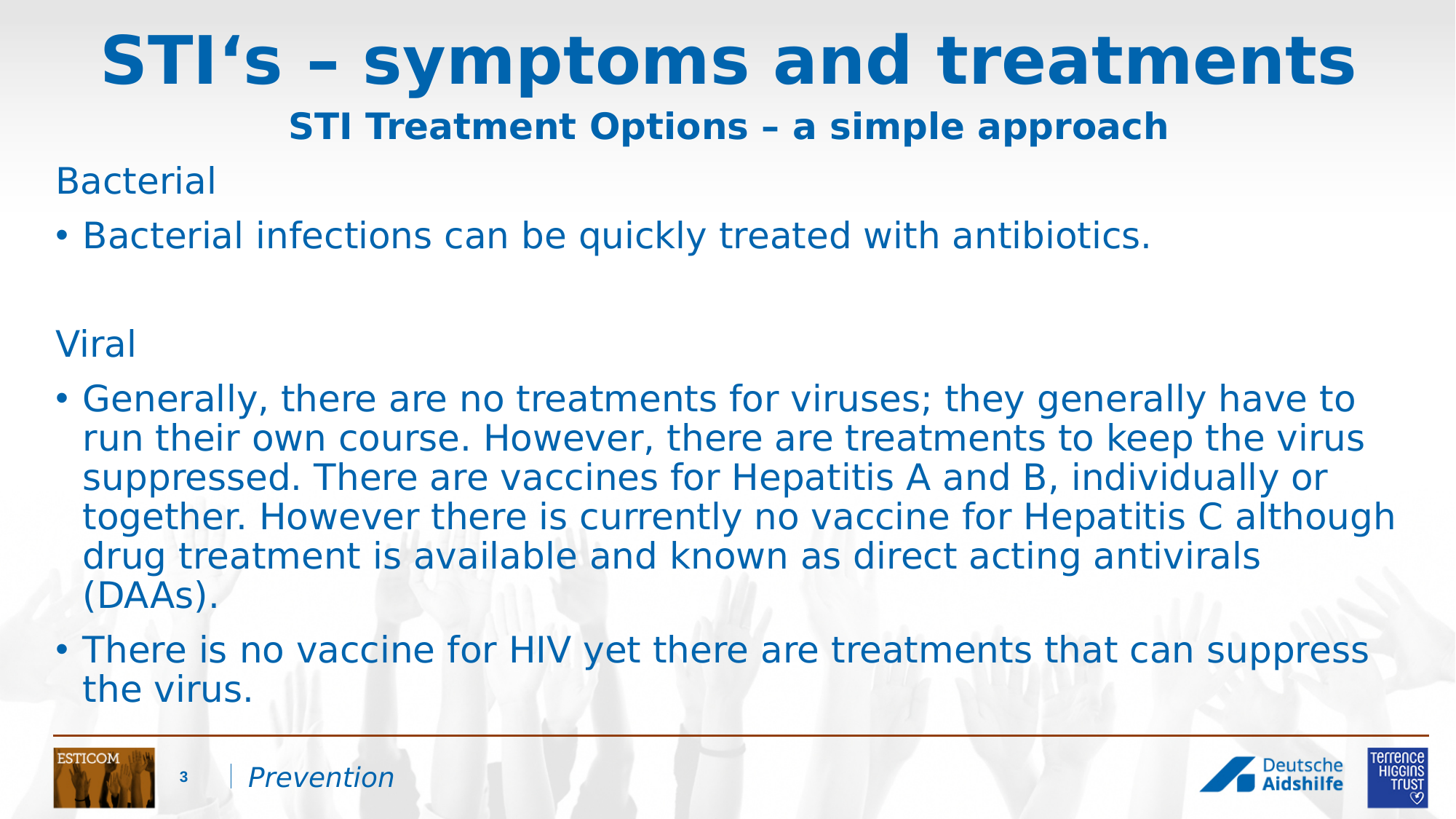

# STI‘s – symptoms and treatments
STI Treatment Options – a simple approach
Bacterial
Bacterial infections can be quickly treated with antibiotics.

Viral
Generally, there are no treatments for viruses; they generally have to run their own course. However, there are treatments to keep the virus suppressed. There are vaccines for Hepatitis A and B, individually or together. However there is currently no vaccine for Hepatitis C although drug treatment is available and known as direct acting antivirals (DAAs).
There is no vaccine for HIV yet there are treatments that can suppress the virus.

3
Prevention